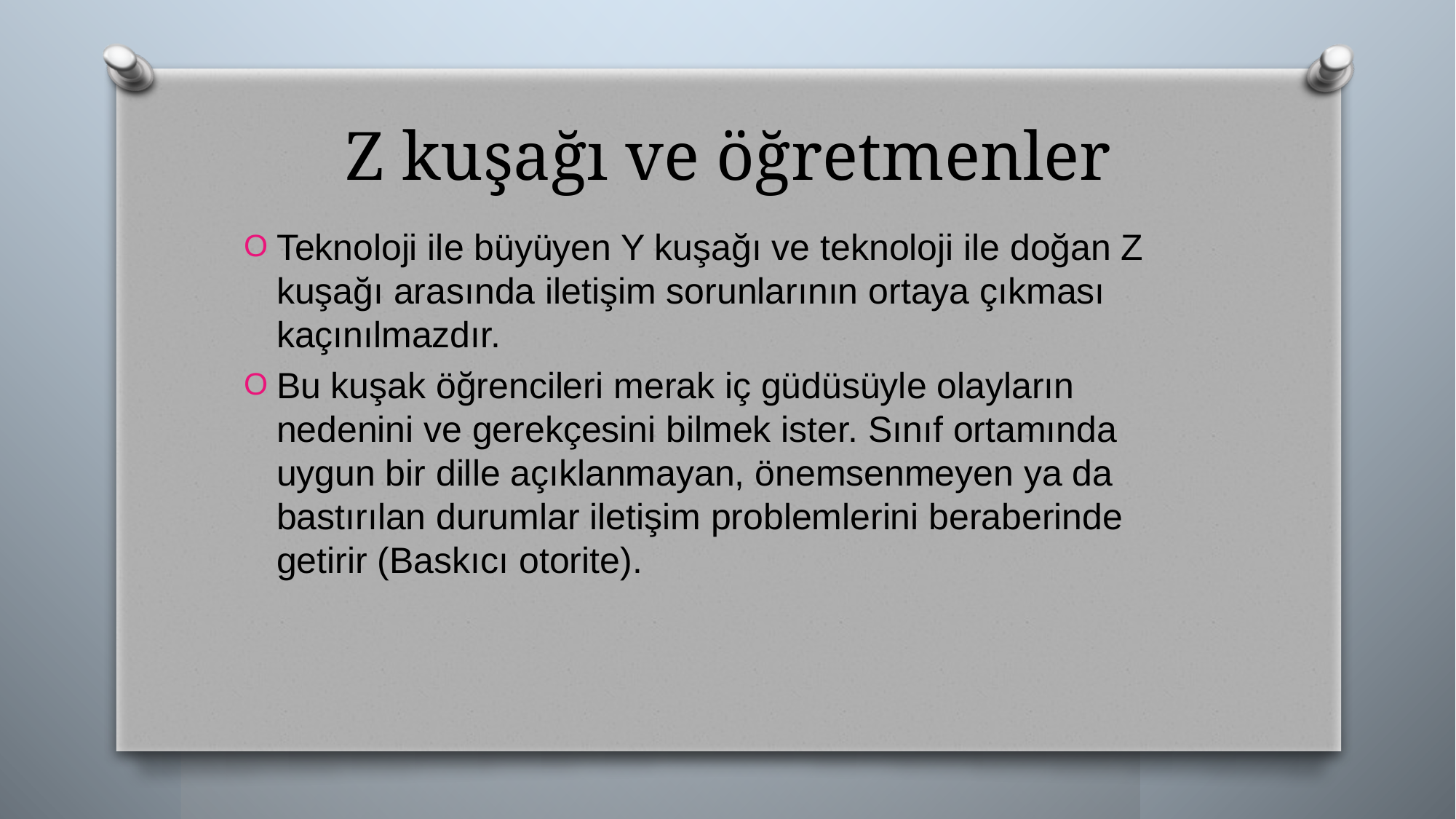

# Z kuşağı ve öğretmenler
Teknoloji ile büyüyen Y kuşağı ve teknoloji ile doğan Z kuşağı arasında iletişim sorunlarının ortaya çıkması kaçınılmazdır.
Bu kuşak öğrencileri merak iç güdüsüyle olayların nedenini ve gerekçesini bilmek ister. Sınıf ortamında uygun bir dille açıklanmayan, önemsenmeyen ya da bastırılan durumlar iletişim problemlerini beraberinde getirir (Baskıcı otorite).